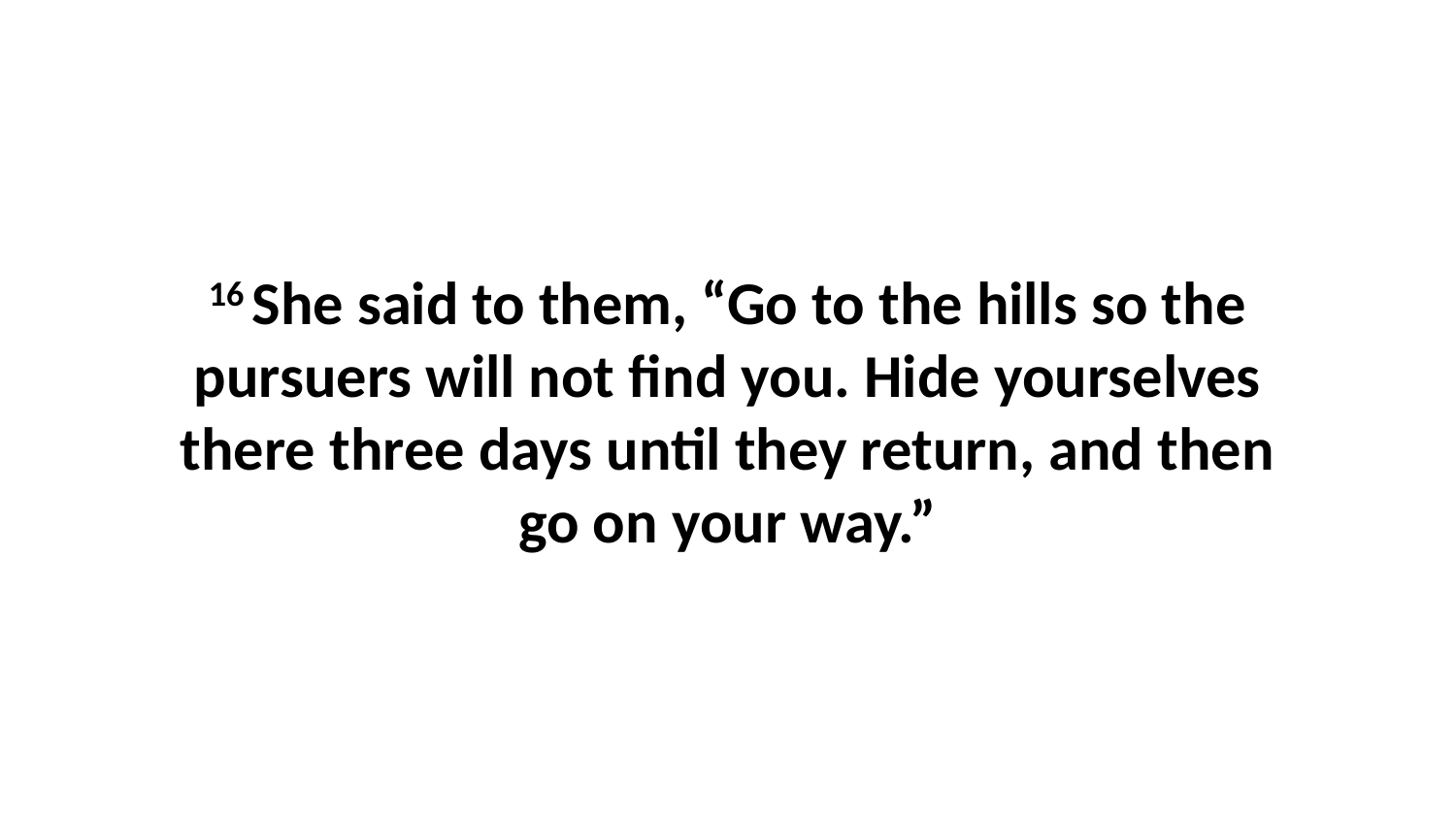

16 She said to them, “Go to the hills so the pursuers will not find you. Hide yourselves there three days until they return, and then go on your way.”